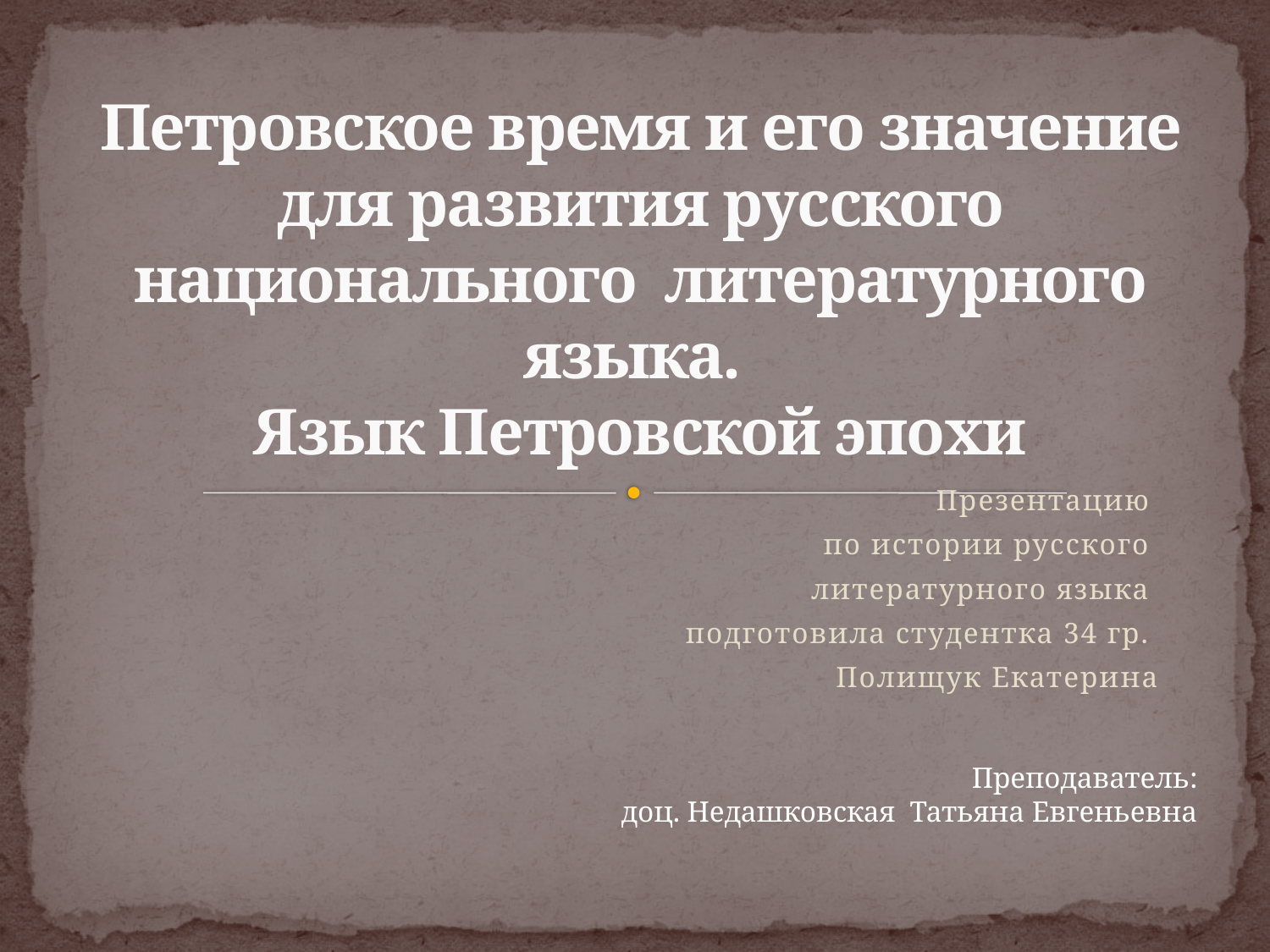

# Петровское время и его значение для развития русского национального  литературного языка. Язык Петровской эпохи
Презентацию
по истории русского
литературного языка
подготовила студентка 34 гр.
Полищук Екатерина
Преподаватель:
доц. Недашковская  Татьяна Евгеньевна